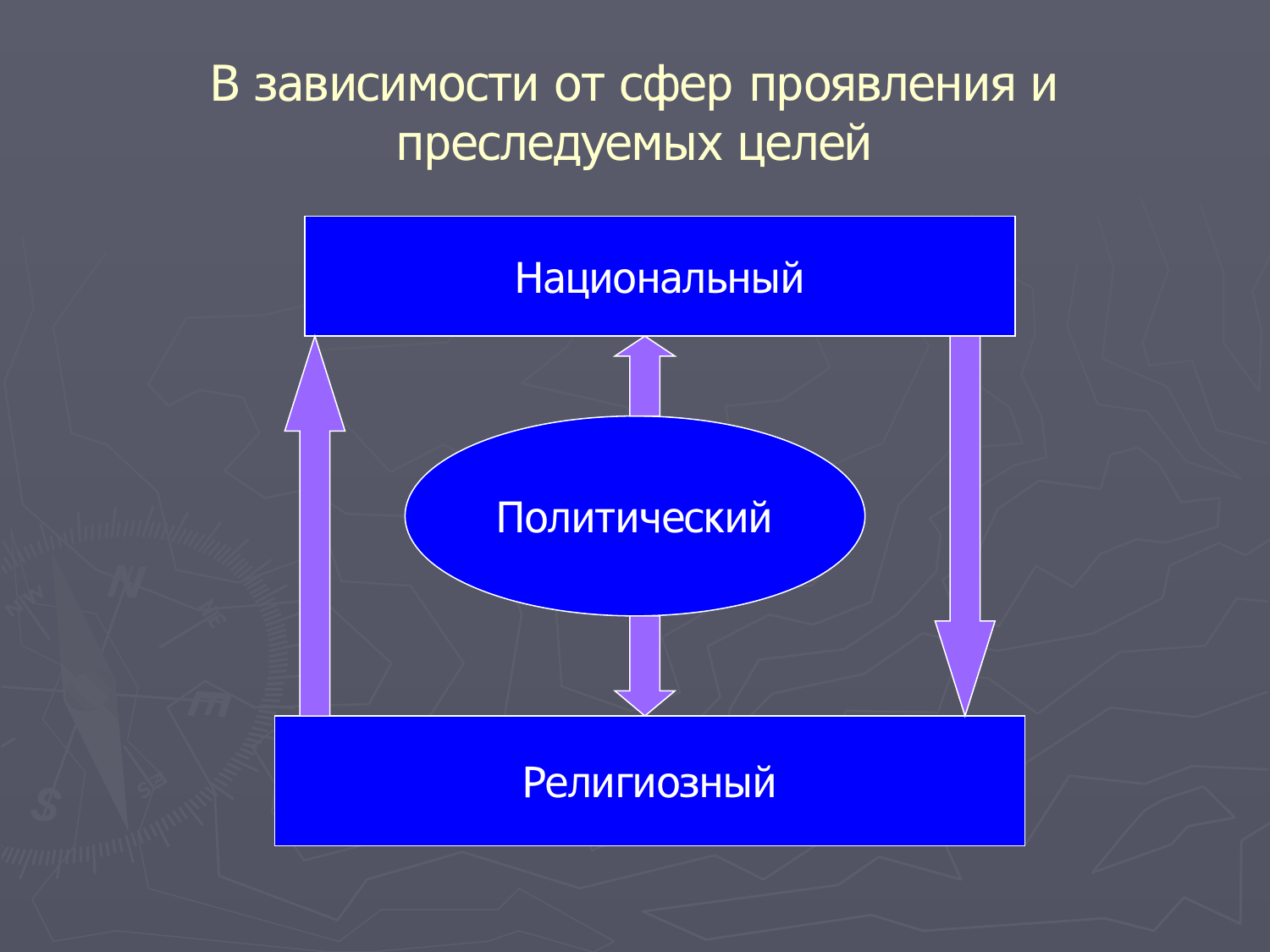

# В зависимости от сфер проявления и преследуемых целей
Национальный

Политический

Религиозный